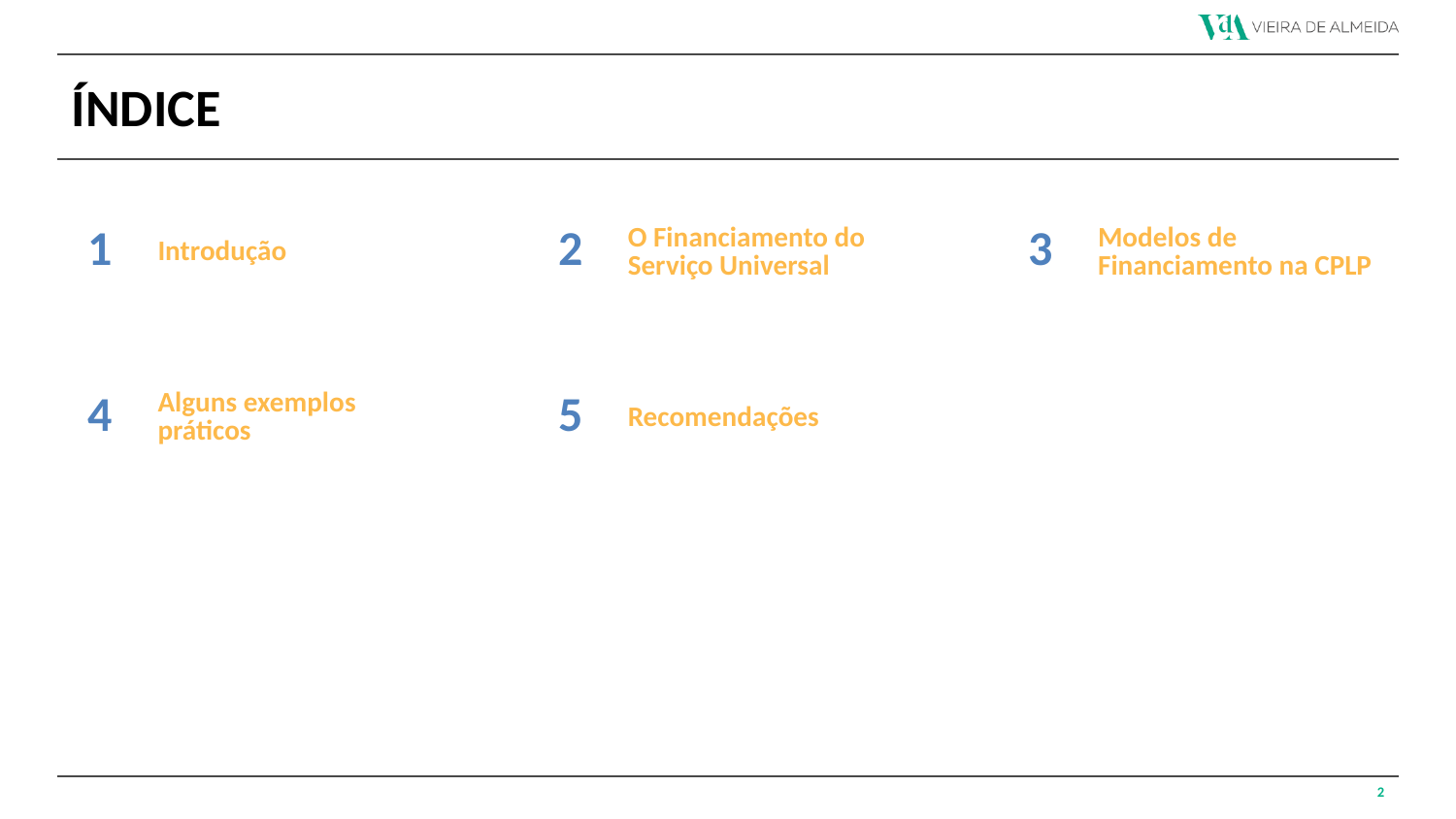

# Índice
| 1 | Introdução |  | 2 | O Financiamento do Serviço Universal |  | 3 | Modelos de Financiamento na CPLP |
| --- | --- | --- | --- | --- | --- | --- | --- |
|  |  |  |  |  |  |  |  |
| 4 | Alguns exemplos práticos |  | 5 | Recomendações |  |  |  |
|  |  |  |  |  |  |  |  |
|  |  |  |  |  |  |  |  |
2